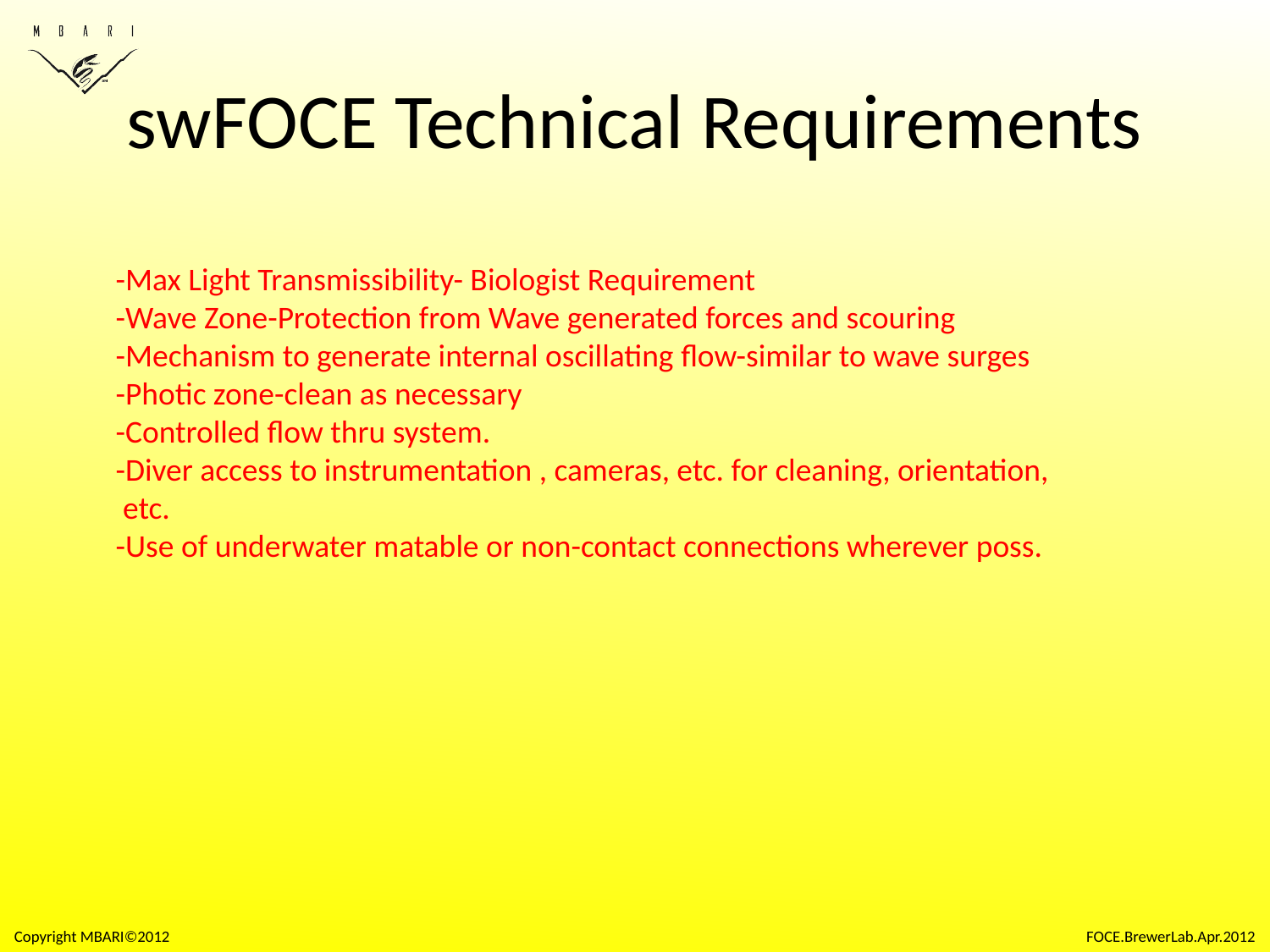

# swFOCE Technical Requirements
-Max Light Transmissibility- Biologist Requirement
-Wave Zone-Protection from Wave generated forces and scouring
-Mechanism to generate internal oscillating flow-similar to wave surges
-Photic zone-clean as necessary
-Controlled flow thru system.
-Diver access to instrumentation , cameras, etc. for cleaning, orientation,    etc.
-Use of underwater matable or non-contact connections wherever poss.